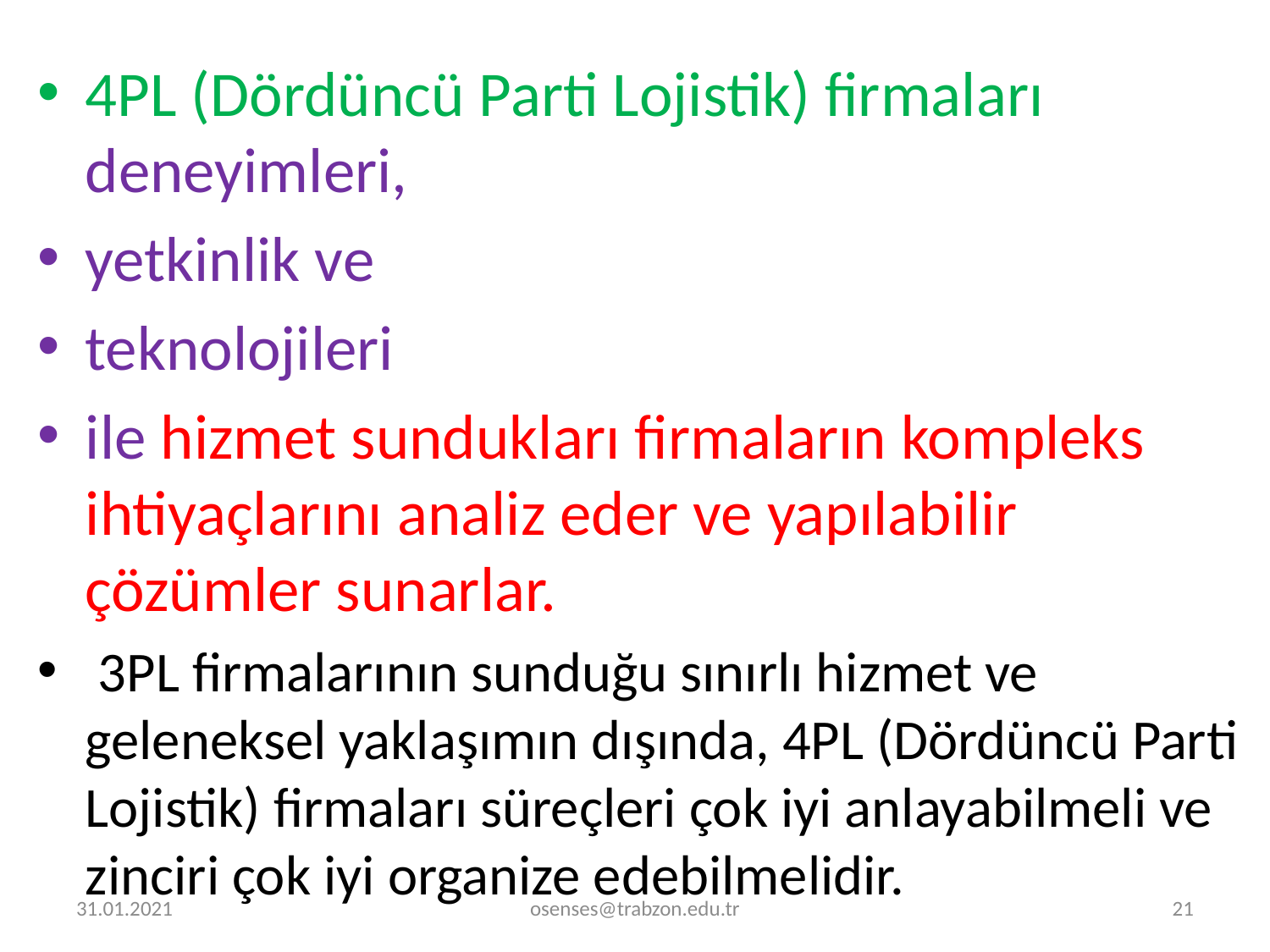

4PL (Dördüncü Parti Lojistik) firmaları deneyimleri,
yetkinlik ve
teknolojileri
ile hizmet sundukları firmaların kompleks ihtiyaçlarını analiz eder ve yapılabilir çözümler sunarlar.
 3PL firmalarının sunduğu sınırlı hizmet ve geleneksel yaklaşımın dışında, 4PL (Dördüncü Parti Lojistik) firmaları süreçleri çok iyi anlayabilmeli ve zinciri çok iyi organize edebilmelidir.
31.01.2021
osenses@trabzon.edu.tr
21